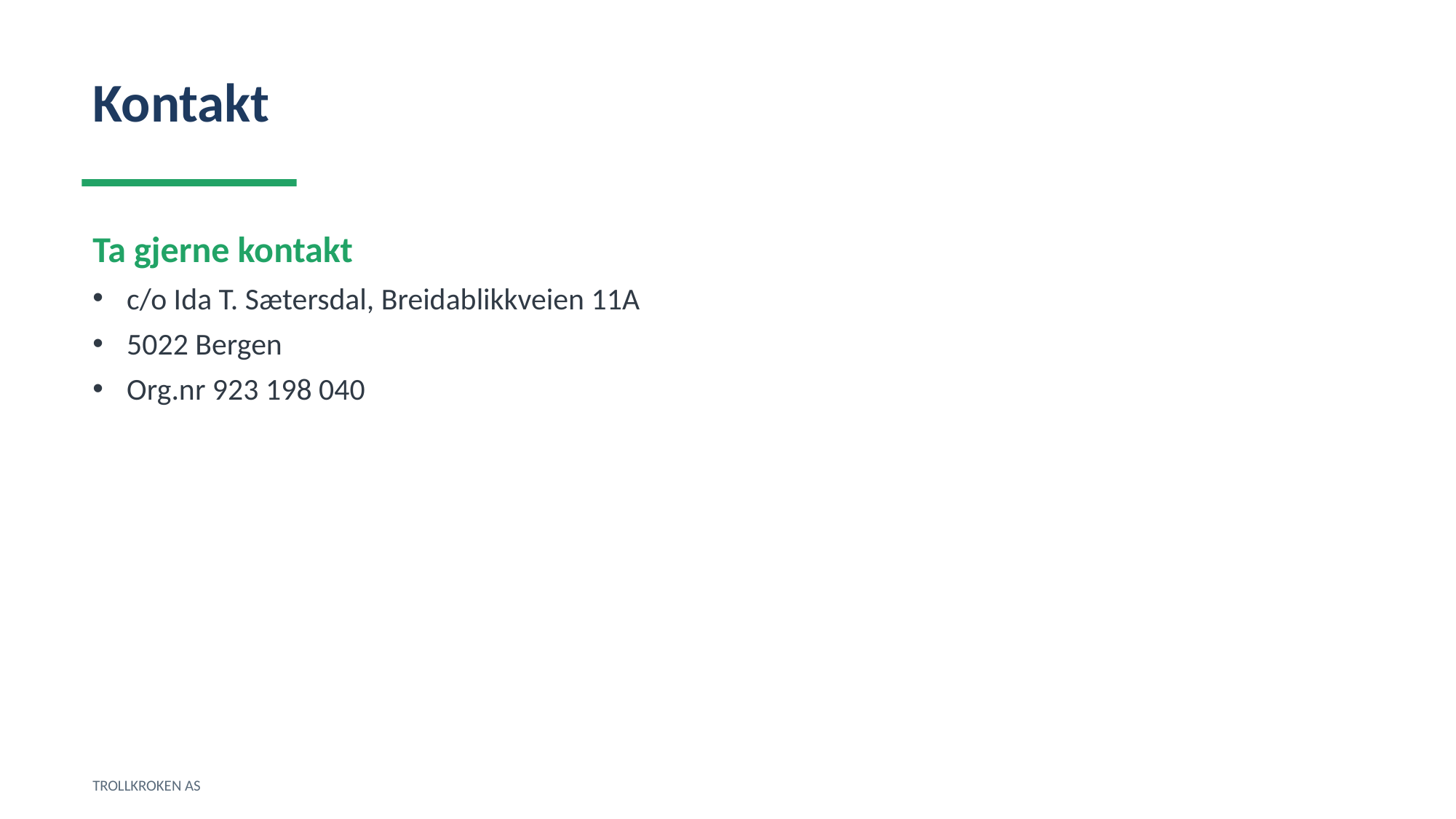

Kontakt

Ta gjerne kontakt
c/o Ida T. Sætersdal, Breidablikkveien 11A
5022 Bergen
Org.nr 923 198 040
TROLLKROKEN AS